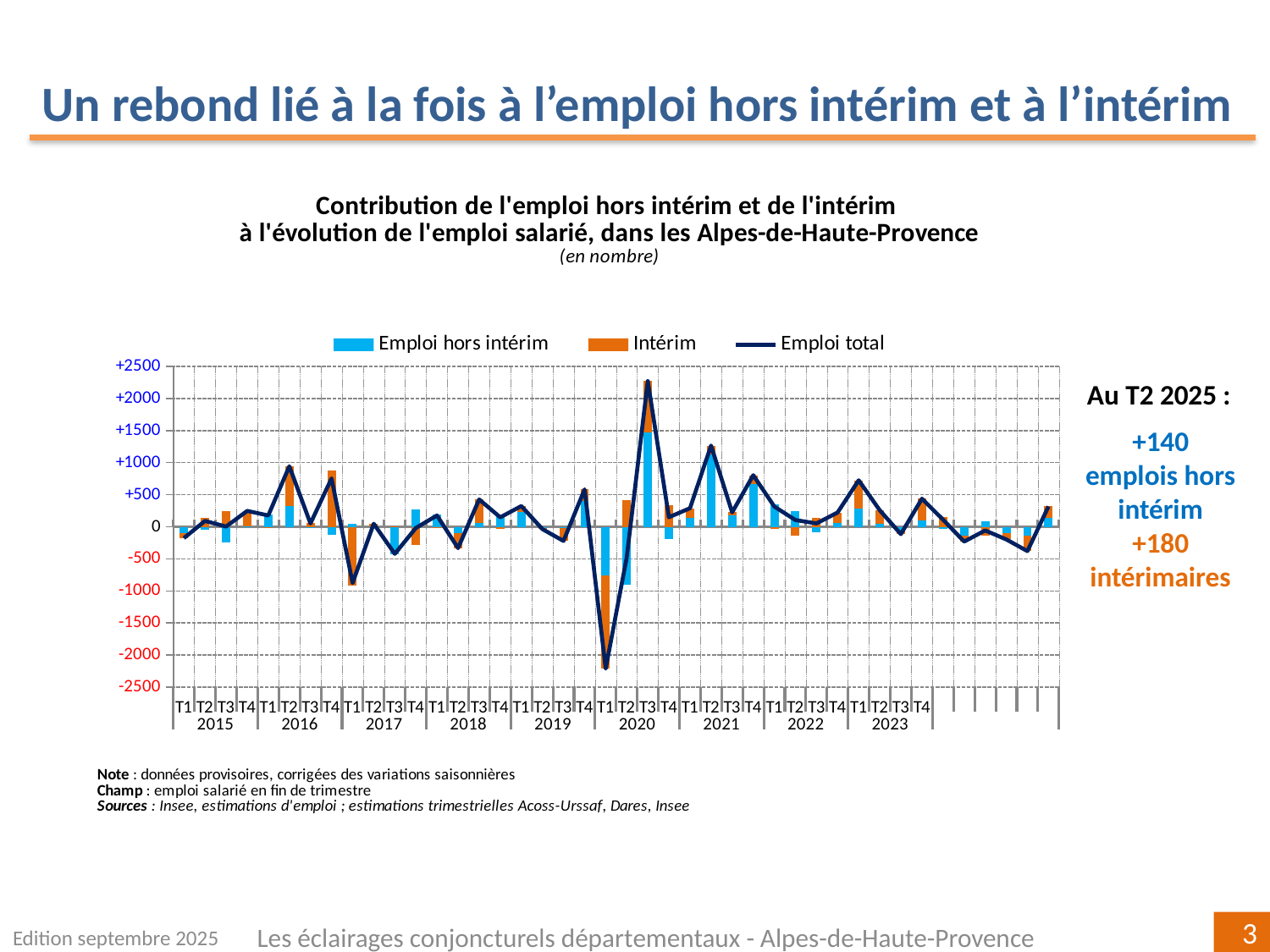

Un rebond lié à la fois à l’emploi hors intérim et à l’intérim

### Chart

| Category | Emploi hors intérim | Intérim | Emploi total |
|---|---|---|---|
| T1 | -99.19711829579319 | -77.71025695200024 | -176.90737524779252 |
| T2 | -52.51894060009363 | 143.42977082500056 | 90.91083022490784 |
| T3 | -243.5116984866545 | 246.06398852699976 | 2.5522900403448148 |
| T4 | 7.8729794452519855 | 240.14749916900018 | 248.02047861424944 |
| T1 | 194.58709068287135 | -18.915483309999672 | 175.67160737287486 |
| T2 | 328.69612581245747 | 614.8243578679999 | 943.5204836804551 |
| T3 | -3.035423133354925 | 54.26218054600031 | 51.226757412645384 |
| T4 | -124.50628763777058 | 878.8928037229998 | 754.3865160852292 |
| T1 | 43.466614012060745 | -920.4848103810004 | -877.0181963689392 |
| T2 | -3.3093317708407994 | 50.473536623999735 | 47.16420485315757 |
| T3 | -423.397106430908 | 0.8934300700002495 | -422.5036763609096 |
| T4 | 272.4752379731217 | -290.421542303 | -17.946304329874692 |
| T1 | 186.78134880328435 | -11.479266436000216 | 175.30208236728504 |
| T2 | -93.58365824291104 | -239.71653133499922 | -333.3001895779089 |
| T3 | 61.682168750237906 | 364.6387668749994 | 426.3209356252337 |
| T4 | 176.77564225022797 | -30.23237299099992 | 146.54326925922942 |
| T1 | 231.59677939379617 | 92.47830135799995 | 324.07508075179794 |
| T2 | -19.635435528041853 | -17.558058869999968 | -37.193494398045004 |
| T3 | -22.144929601498006 | -199.41312361500013 | -221.55805321649677 |
| T4 | 402.225424648881 | 180.53563780300055 | 582.7610624518784 |
| T1 | -757.0528143771735 | -1454.9216650300004 | -2211.974479407174 |
| T2 | -903.1091440627715 | 422.14946625899984 | -480.9596778037667 |
| T3 | 1467.0763620207654 | 803.8812278800001 | 2270.9575899007614 |
| T4 | -192.28900527137012 | 340.9910914090001 | 148.70208613762952 |
| T1 | 132.65571576909133 | 157.2382336179994 | 289.893949387093 |
| T2 | 1132.8217704565104 | 133.50496292500065 | 1266.3267333815093 |
| T3 | 179.8929797353194 | 44.73094398799958 | 224.62392372332397 |
| T4 | 667.6854134472815 | 136.95532897500016 | 804.640742422278 |
| T1 | 344.6107284603422 | -29.32657208899991 | 315.2841563713446 |
| T2 | 243.50283032631705 | -138.75769147899928 | 104.74513884731277 |
| T3 | -82.48244327546854 | 134.310659105 | 51.82821582953329 |
| T4 | 64.5565382709683 | 158.86999395399926 | 223.4265322249703 |
| T1 | 290.52687620818324 | 434.44793318200027 | 724.9748093901799 |
| T2 | 46.611741178472585 | 210.19518191399948 | 256.8069230924739 |
| T3 | -67.40982564090518 | -47.39148171399938 | -114.80130735490093 |
| T4 | 99.30978713439254 | 339.2188867040004 | 438.5286738383875 |
Au T2 2025 :
+140
emplois hors intérim
+180
intérimaires

Edition septembre 2025
Les éclairages conjoncturels départementaux - Alpes-de-Haute-Provence
3